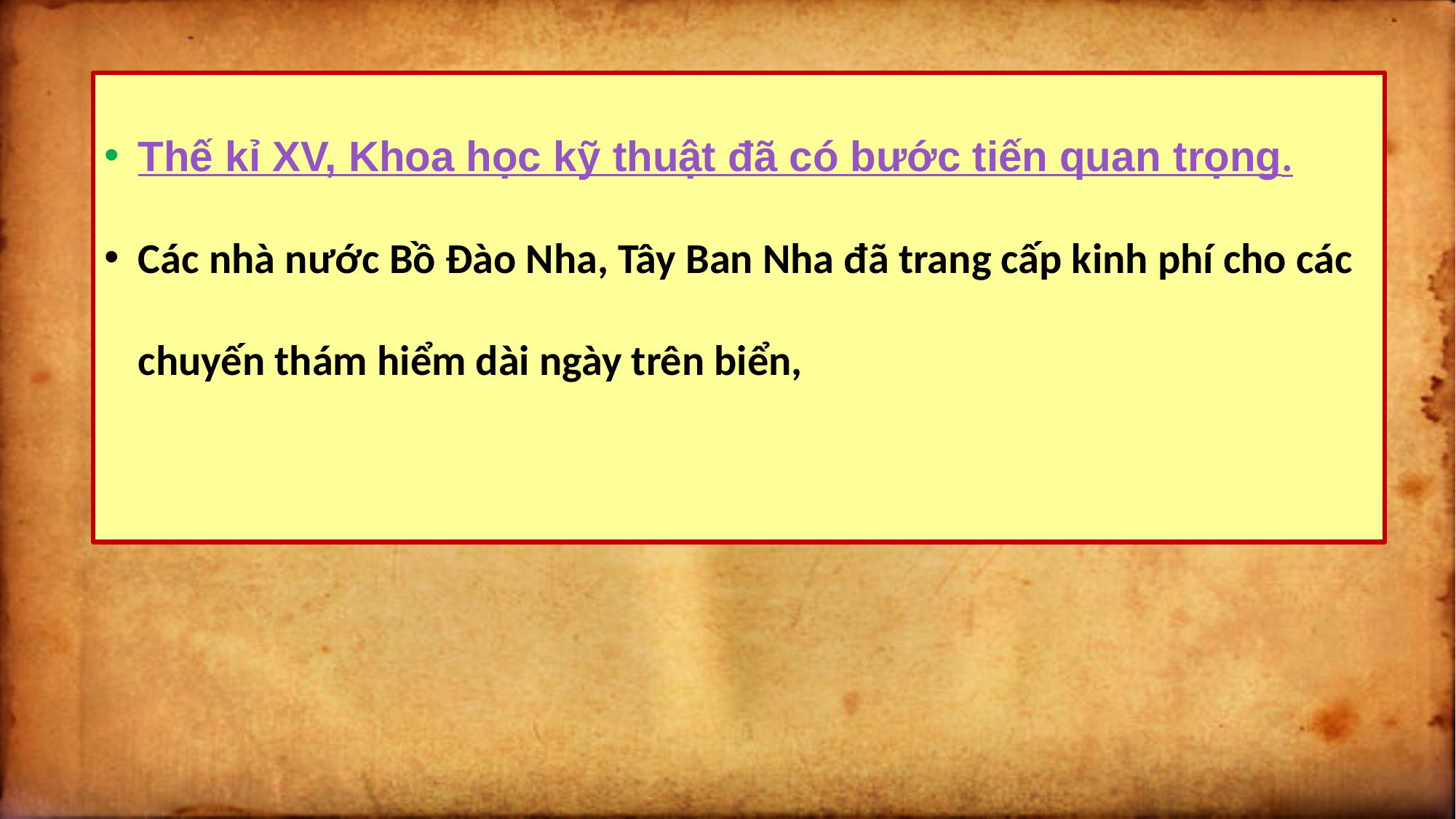

Thế kỉ XV, Khoa học kỹ thuật đã có bước tiến quan trọng.
Các nhà nước Bồ Đào Nha, Tây Ban Nha đã trang cấp kinh phí cho các chuyến thám hiểm dài ngày trên biển,